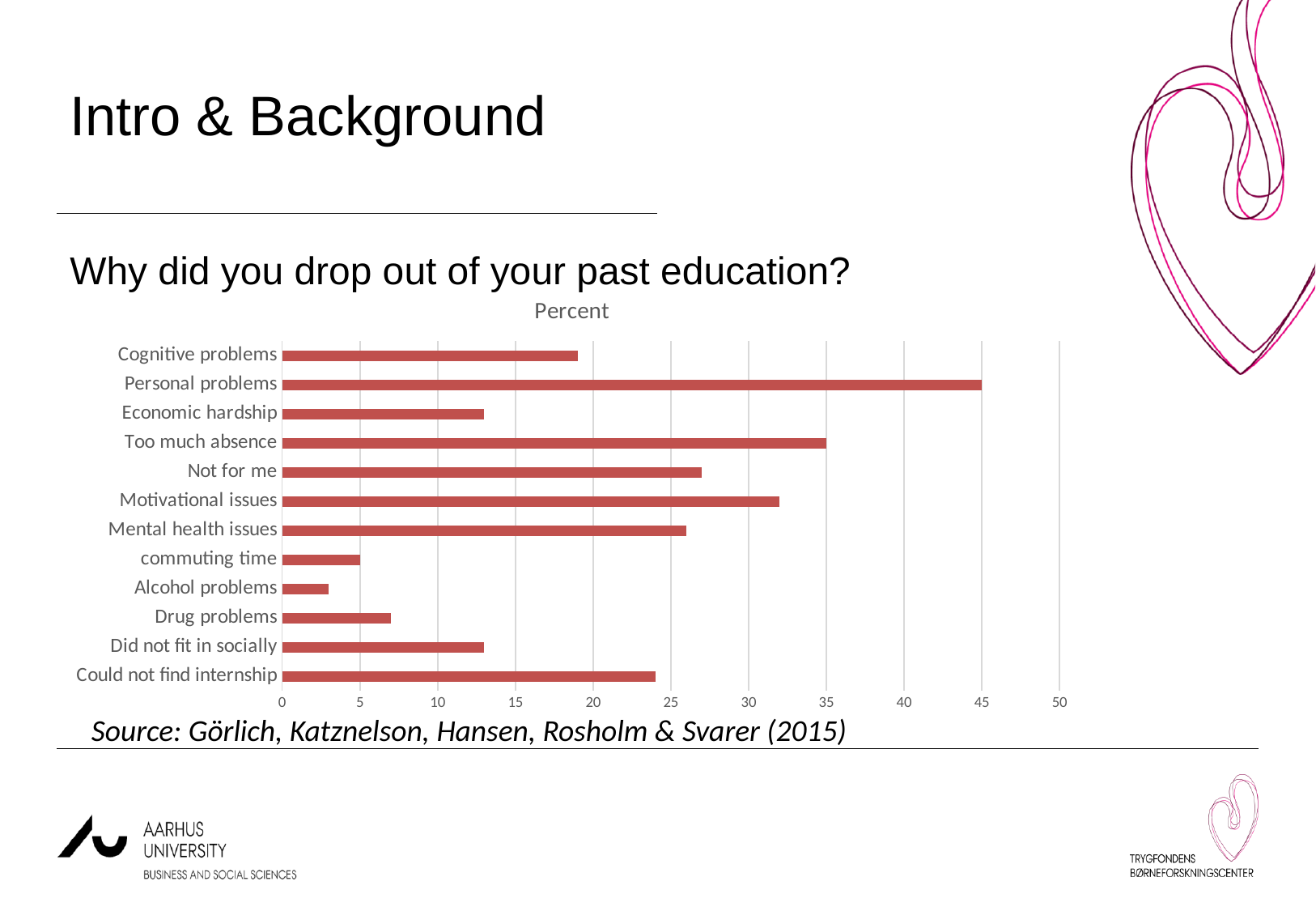

Intro & Background
Why did you drop out of your past education?

### Chart:

| Category | Percent |
|---|---|
| Could not find internship | 24.0 |
| Did not fit in socially | 13.0 |
| Drug problems | 7.0 |
| Alcohol problems | 3.0 |
| commuting time | 5.0 |
| Mental health issues | 26.0 |
| Motivational issues | 32.0 |
| Not for me | 27.0 |
| Too much absence | 35.0 |
| Economic hardship | 13.0 |
| Personal problems | 45.0 |
| Cognitive problems | 19.0 |
Source: Görlich, Katznelson, Hansen, Rosholm & Svarer (2015)